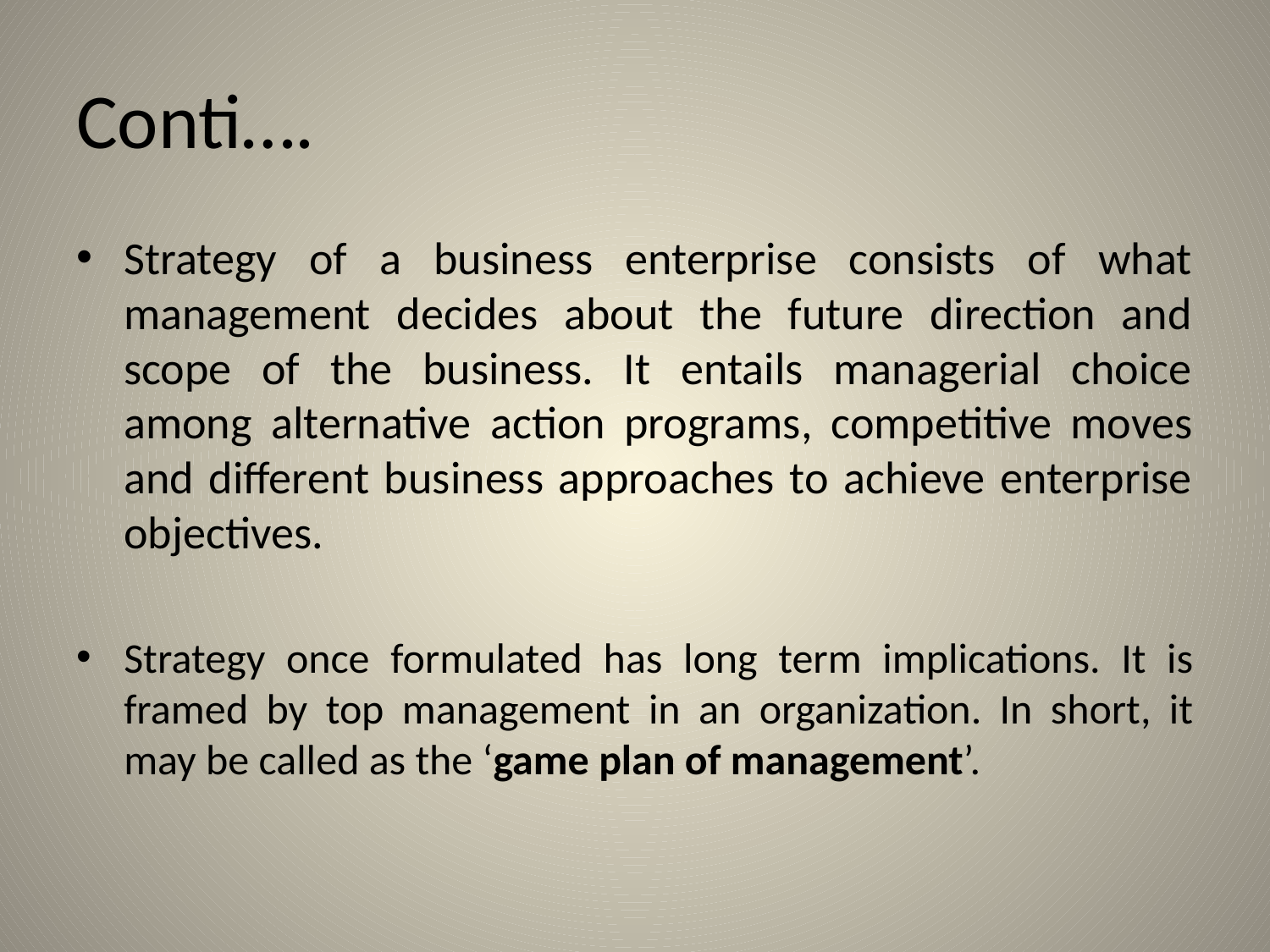

# Conti….
Strategy of a business enterprise consists of what management decides about the future direction and scope of the business. It entails managerial choice among alternative action programs, competitive moves and different business approaches to achieve enterprise objectives.

Strategy once formulated has long term implications. It is framed by top management in an organization. In short, it may be called as the ‘game plan of management’.